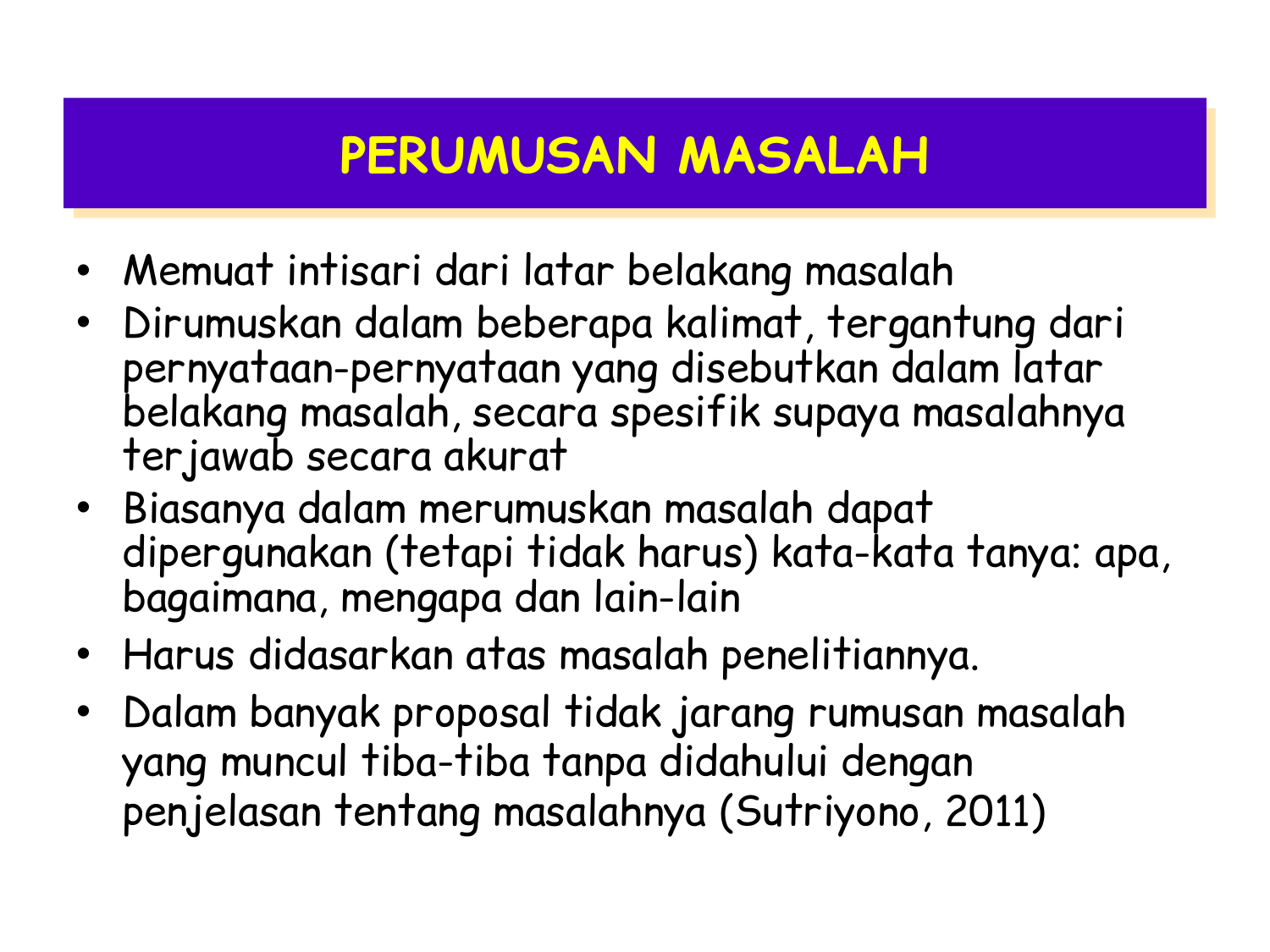

# PERUMUSAN MASALAH
Memuat intisari dari latar belakang masalah
Dirumuskan dalam beberapa kalimat, tergantung dari pernyataan-pernyataan yang disebutkan dalam latar belakang masalah, secara spesifik supaya masalahnya terjawab secara akurat
Biasanya dalam merumuskan masalah dapat dipergunakan (tetapi tidak harus) kata-kata tanya: apa, bagaimana, mengapa dan lain-lain
Harus didasarkan atas masalah penelitiannya.
Dalam banyak proposal tidak jarang rumusan masalah yang muncul tiba-tiba tanpa didahului dengan penjelasan tentang masalahnya (Sutriyono, 2011)